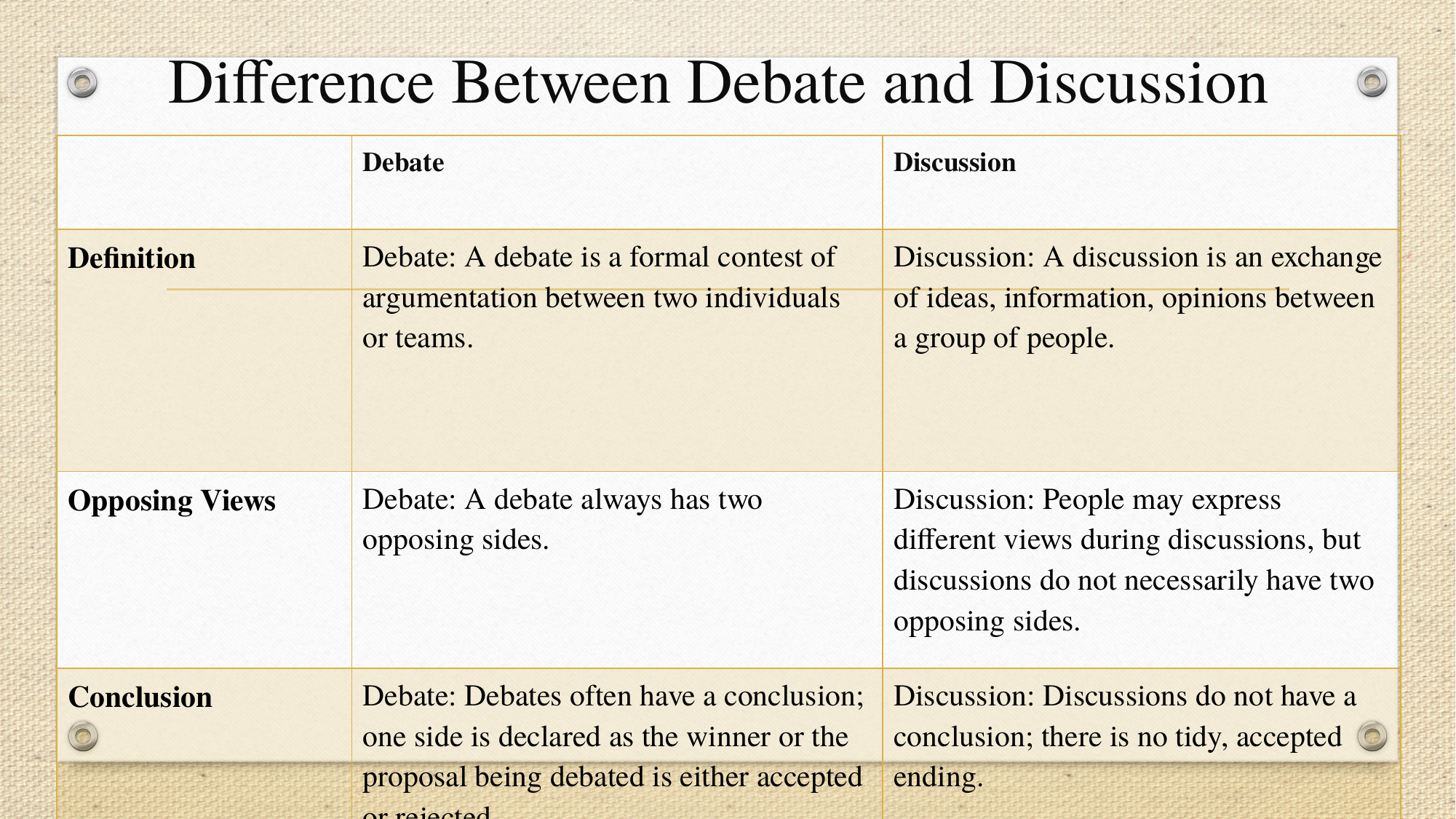

# Difference Between Debate and Discussion
|  | Debate | Discussion |
| --- | --- | --- |
| Definition | Debate: A debate is a formal contest of argumentation between two individuals or teams. | Discussion: A discussion is an exchange of ideas, information, opinions between a group of people. |
| Opposing Views | Debate: A debate always has two opposing sides. | Discussion: People may express different views during discussions, but discussions do not necessarily have two opposing sides. |
| Conclusion | Debate: Debates often have a conclusion; one side is declared as the winner or the proposal being debated is either accepted or rejected. | Discussion: Discussions do not have a conclusion; there is no tidy, accepted ending. |